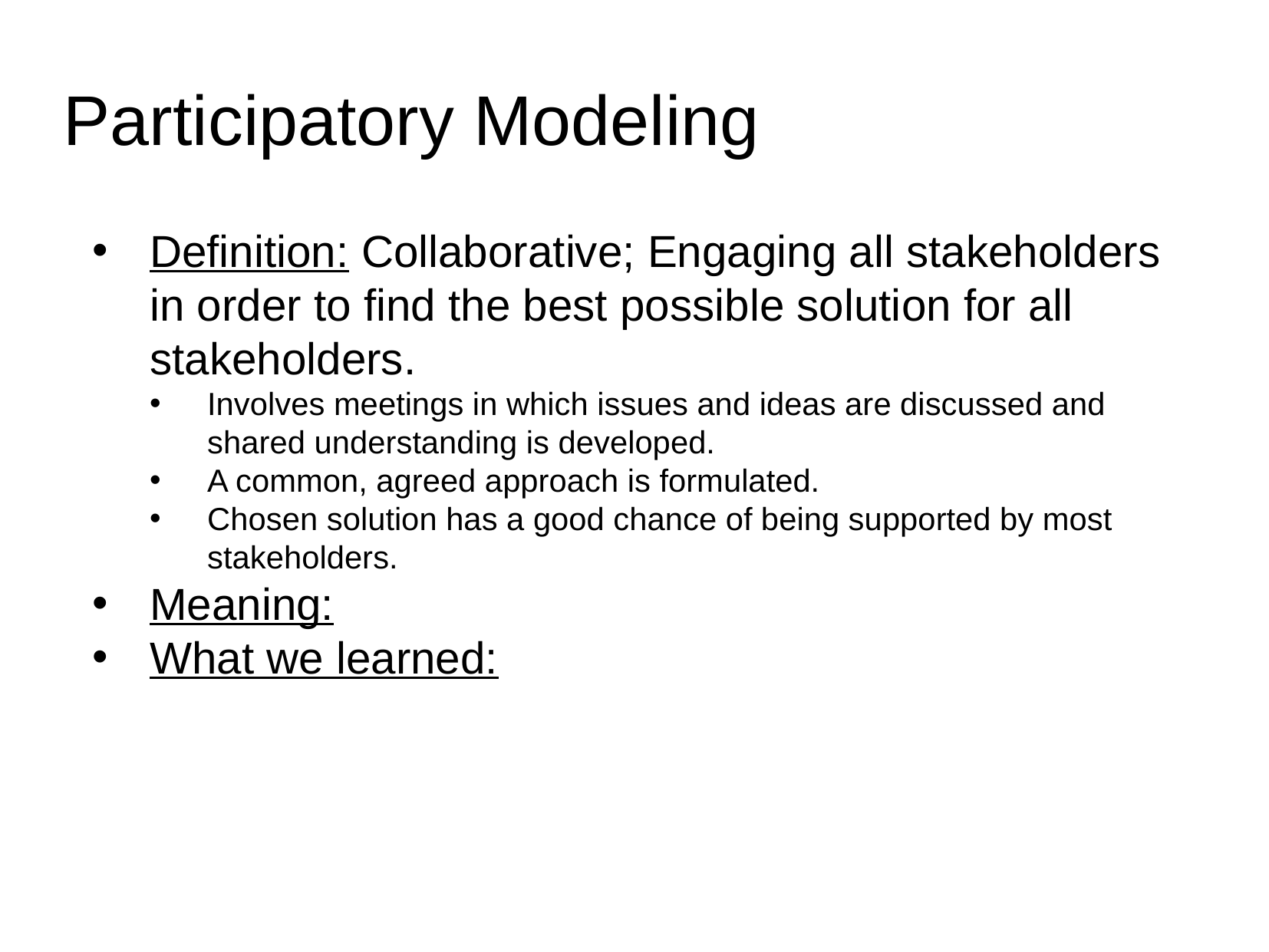

# Participatory Modeling
Definition: Collaborative; Engaging all stakeholders in order to find the best possible solution for all stakeholders.
Involves meetings in which issues and ideas are discussed and shared understanding is developed.
A common, agreed approach is formulated.
Chosen solution has a good chance of being supported by most stakeholders.
Meaning:
What we learned: